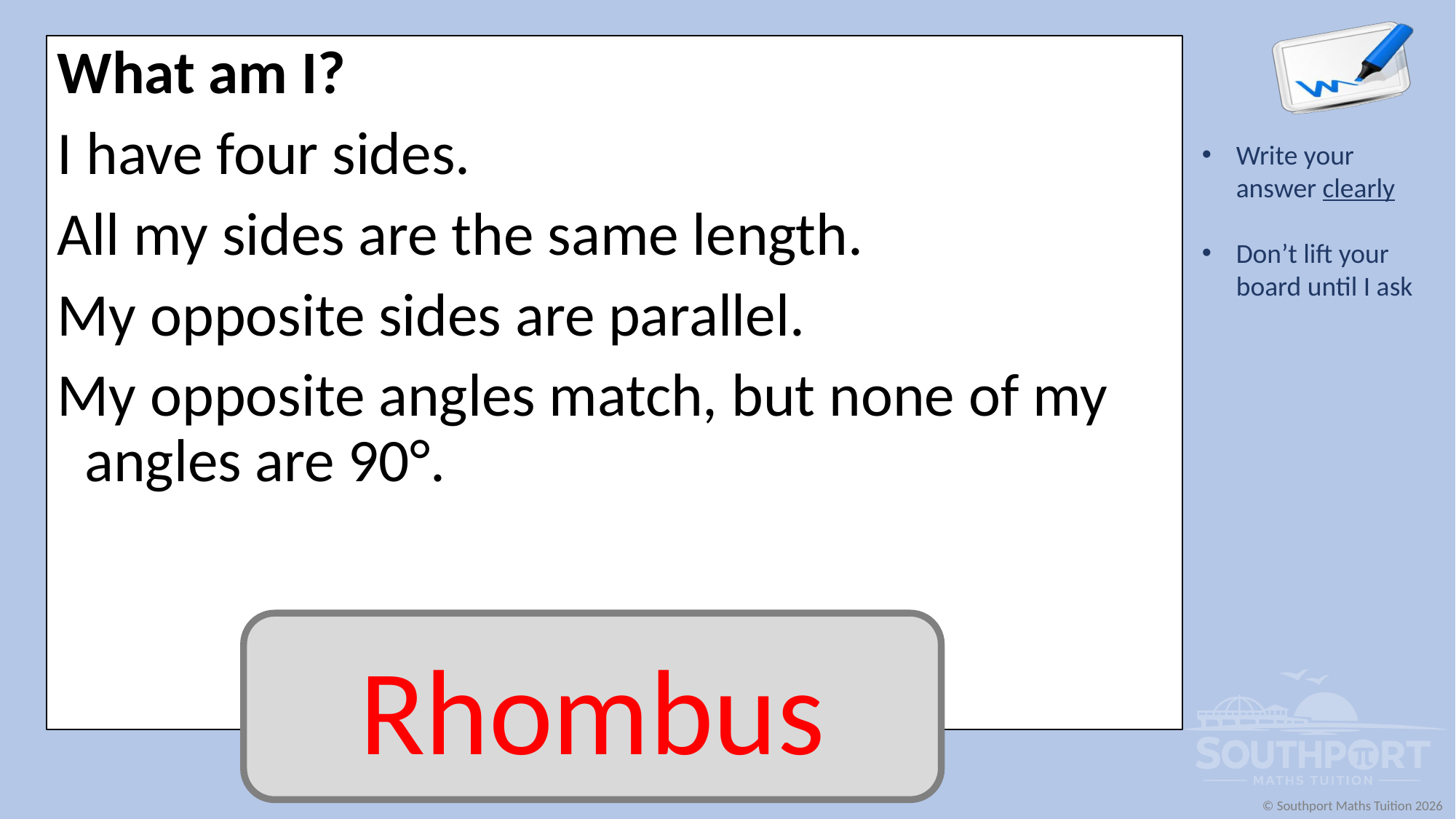

What am I?
I have four sides.
All my sides are the same length.
My opposite sides are parallel.
My opposite angles match, but none of my angles are 90°.
Rhombus